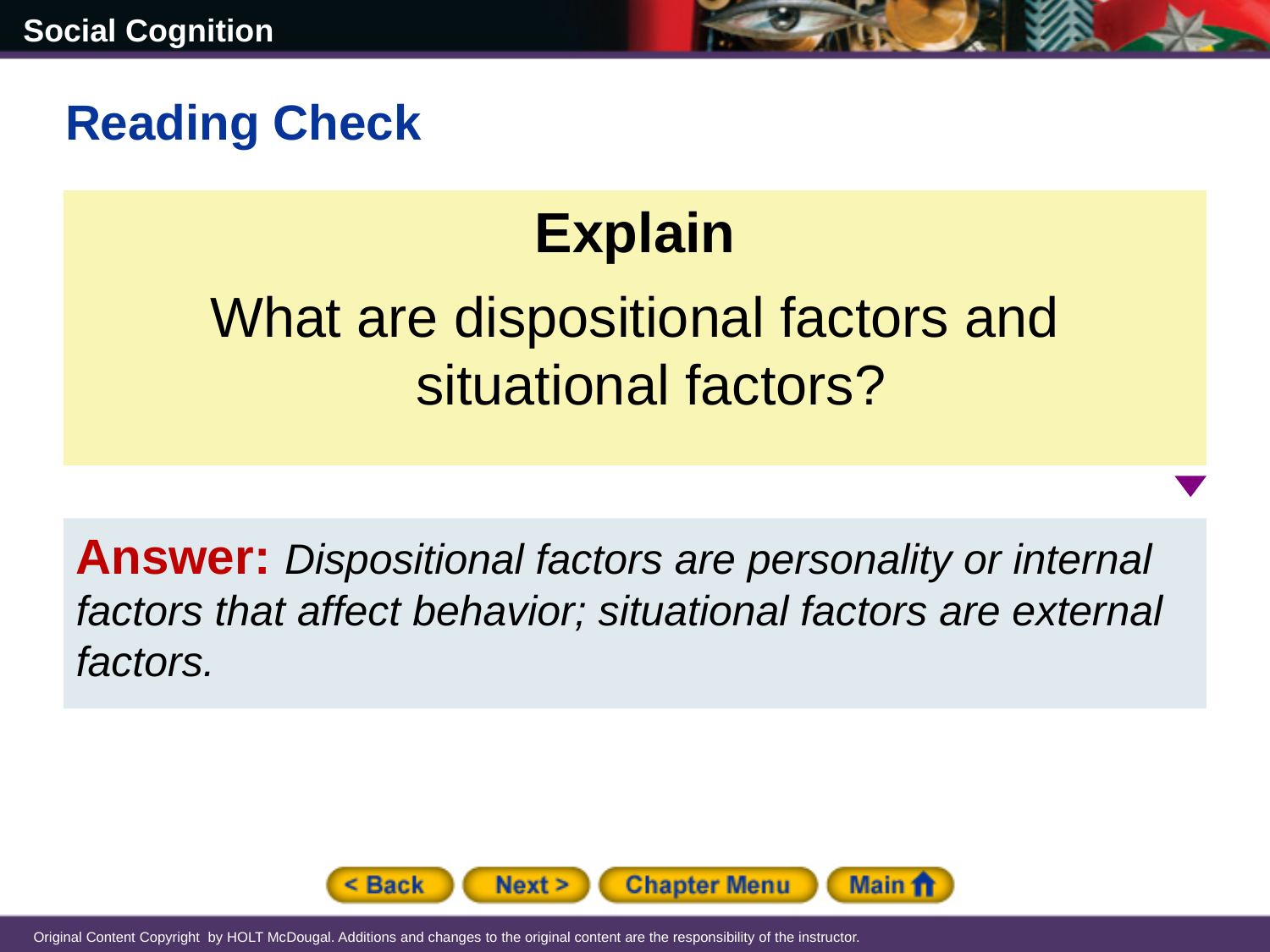

Reading Check
Explain
What are dispositional factors and situational factors?

Answer: Dispositional factors are personality or internal factors that affect behavior; situational factors are external factors.